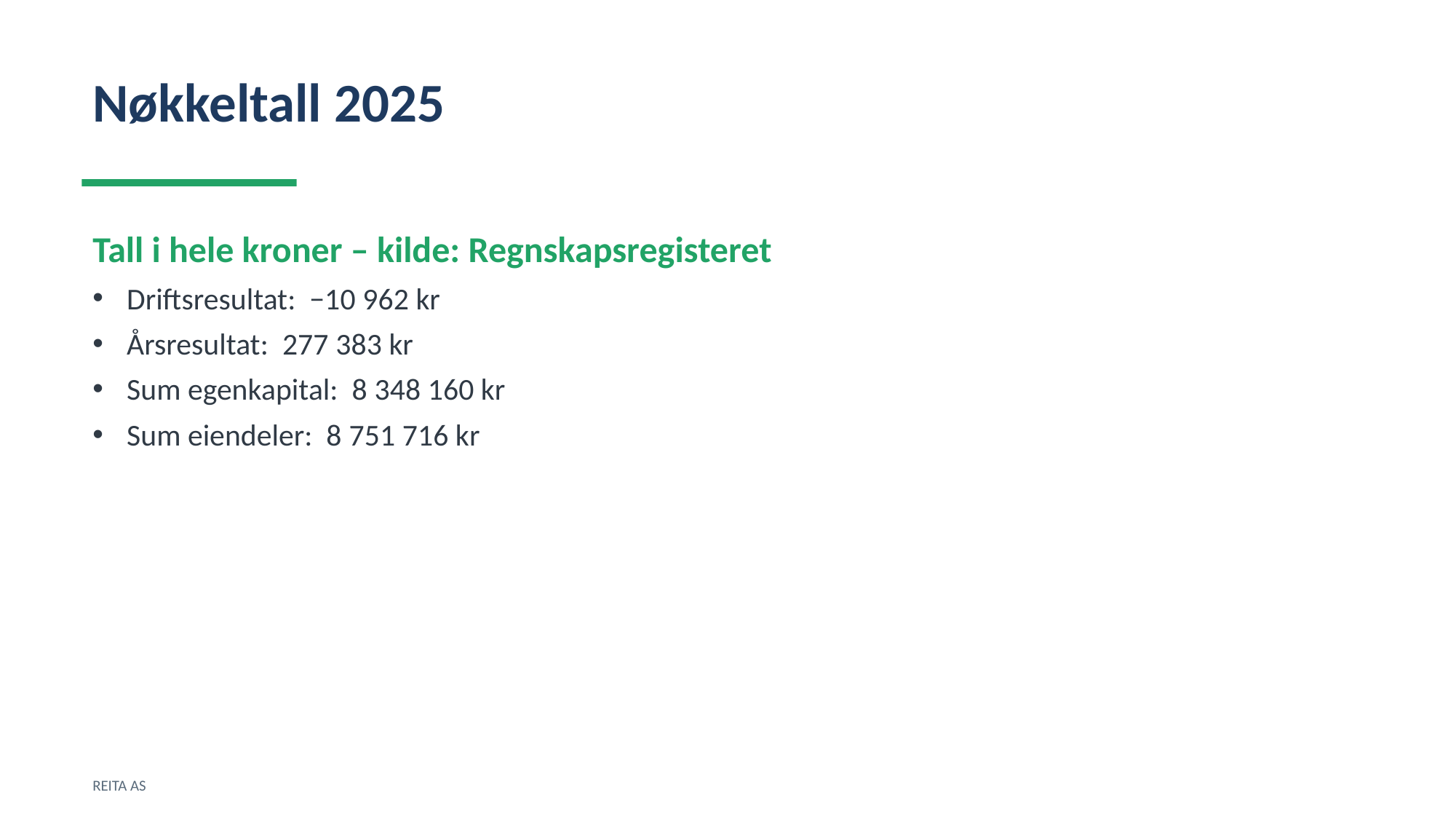

Nøkkeltall 2025

Tall i hele kroner – kilde: Regnskapsregisteret
Driftsresultat:  −10 962 kr
Årsresultat:  277 383 kr
Sum egenkapital:  8 348 160 kr
Sum eiendeler:  8 751 716 kr
REITA AS